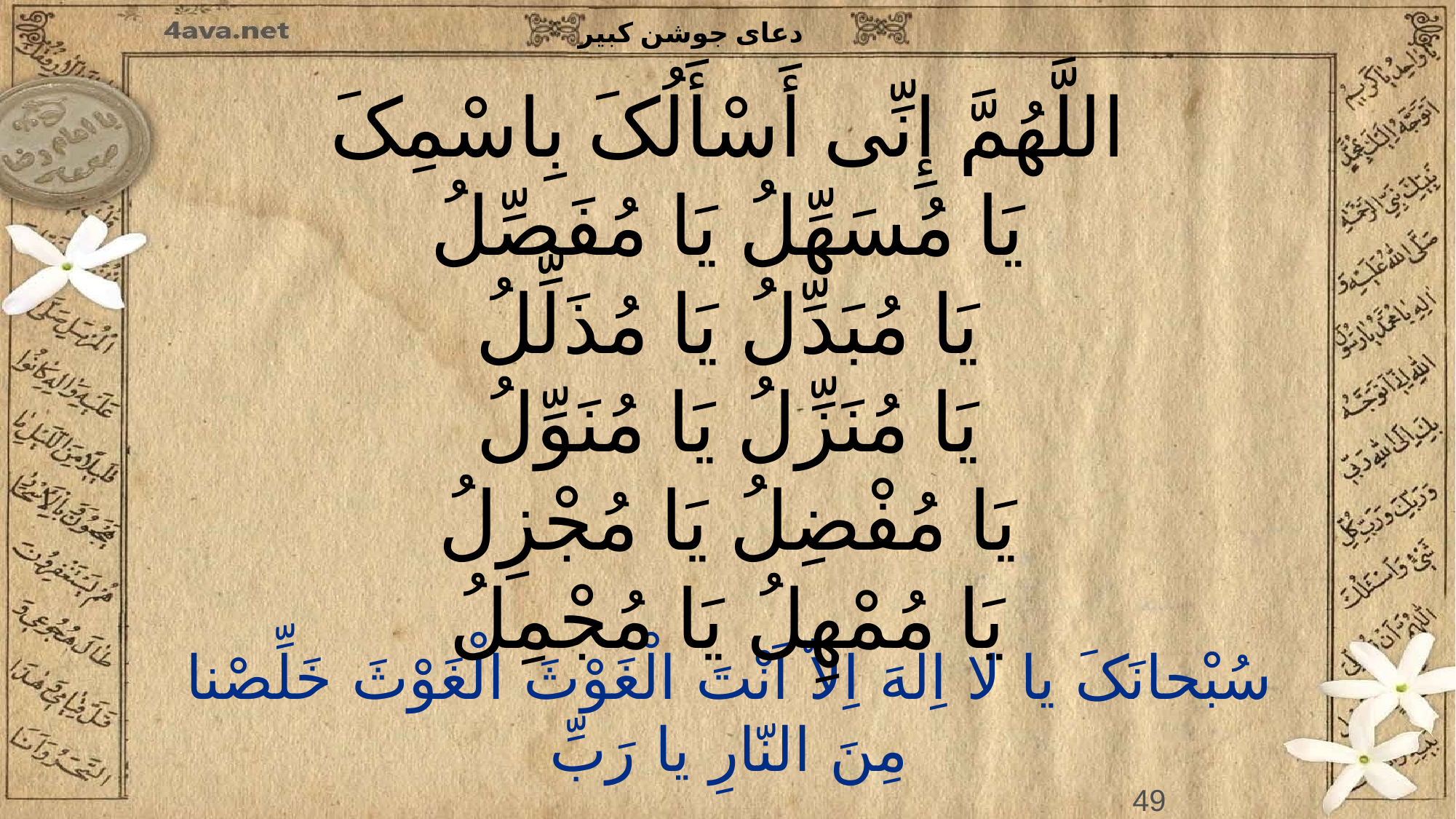

اللَّهُمَّ إِنِّی أَسْأَلُکَ بِاسْمِکَ
یَا مُسَهِّلُ یَا مُفَصِّلُ
یَا مُبَدِّلُ یَا مُذَلِّلُ
یَا مُنَزِّلُ یَا مُنَوِّلُ
یَا مُفْضِلُ یَا مُجْزِلُ
یَا مُمْهِلُ یَا مُجْمِلُ
49